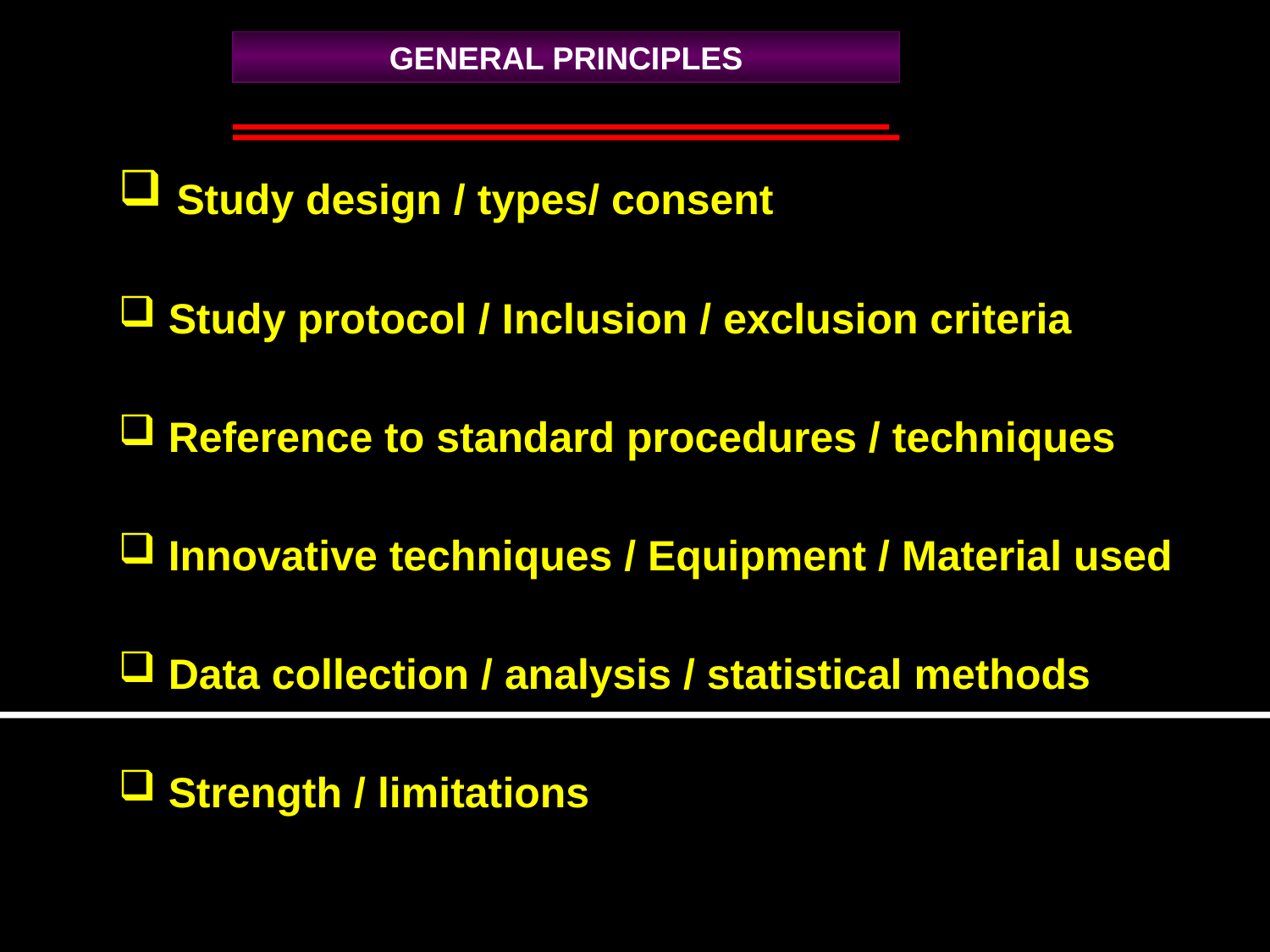

GENERAL PRINCIPLES

 Study design / types/ consent

 Study protocol / Inclusion / exclusion criteria

 Reference to standard procedures / techniques

 Innovative techniques / Equipment / Material used

 Data collection / analysis / statistical methods

 Strength / limitations